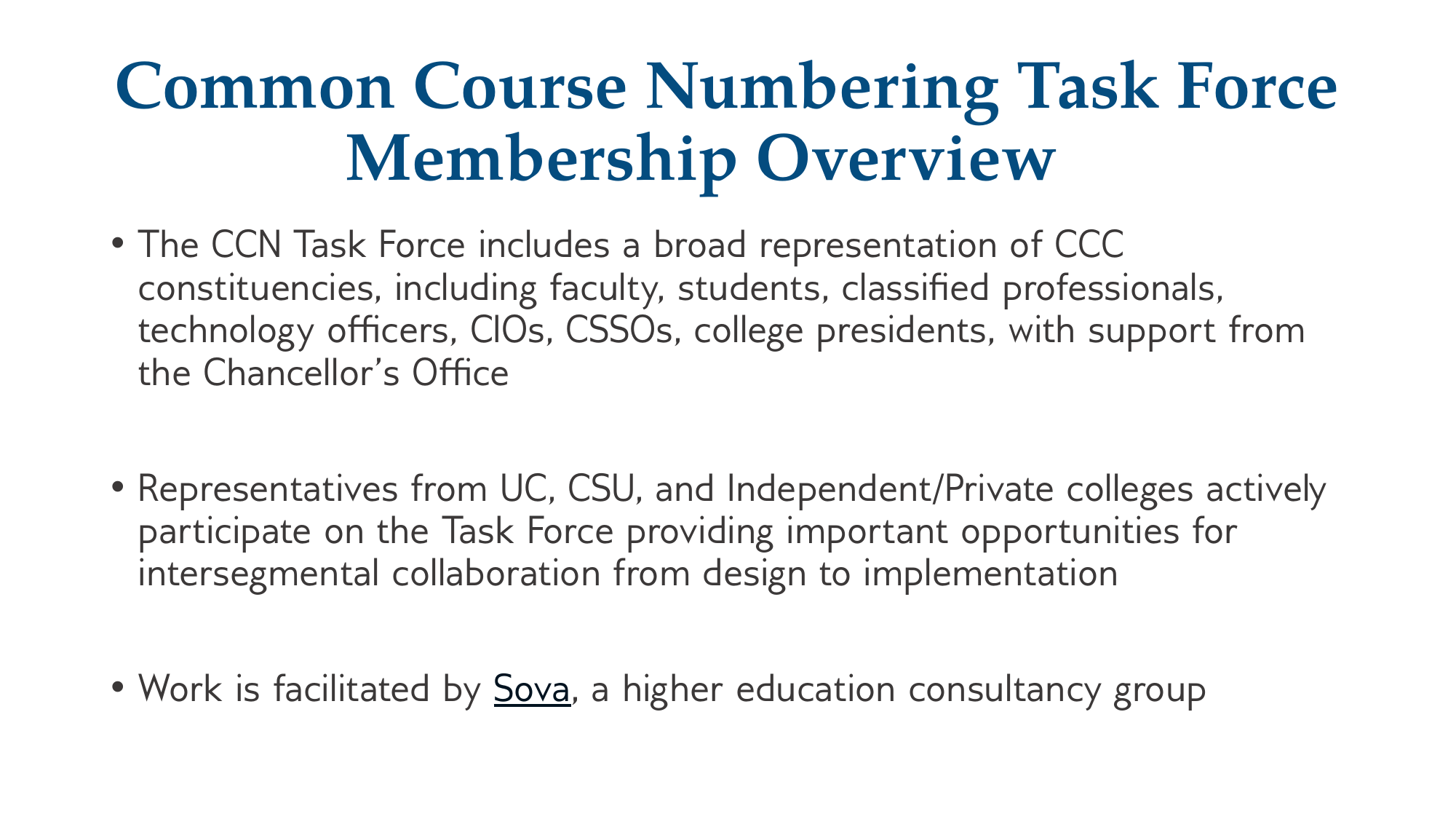

# Common Course Numbering Task Force Membership Overview
The CCN Task Force includes a broad representation of CCC constituencies, including faculty, students, classified professionals, technology officers, CIOs, CSSOs, college presidents, with support from the Chancellor’s Office

Representatives from UC, CSU, and Independent/Private colleges actively participate on the Task Force providing important opportunities for intersegmental collaboration from design to implementation

Work is facilitated by Sova, a higher education consultancy group